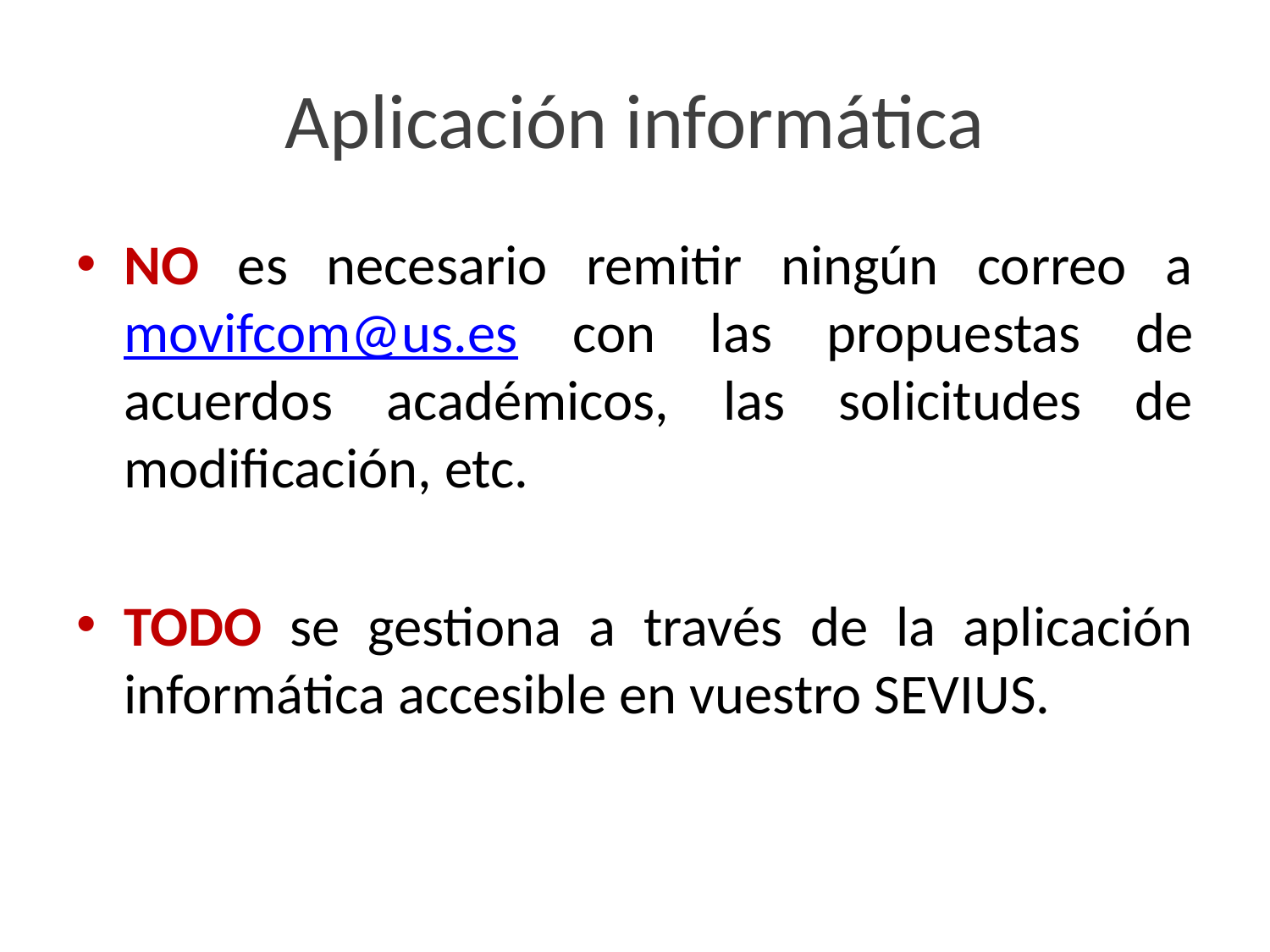

# Aplicación informática
NO es necesario remitir ningún correo a movifcom@us.es con las propuestas de acuerdos académicos, las solicitudes de modificación, etc.

TODO se gestiona a través de la aplicación informática accesible en vuestro SEVIUS.